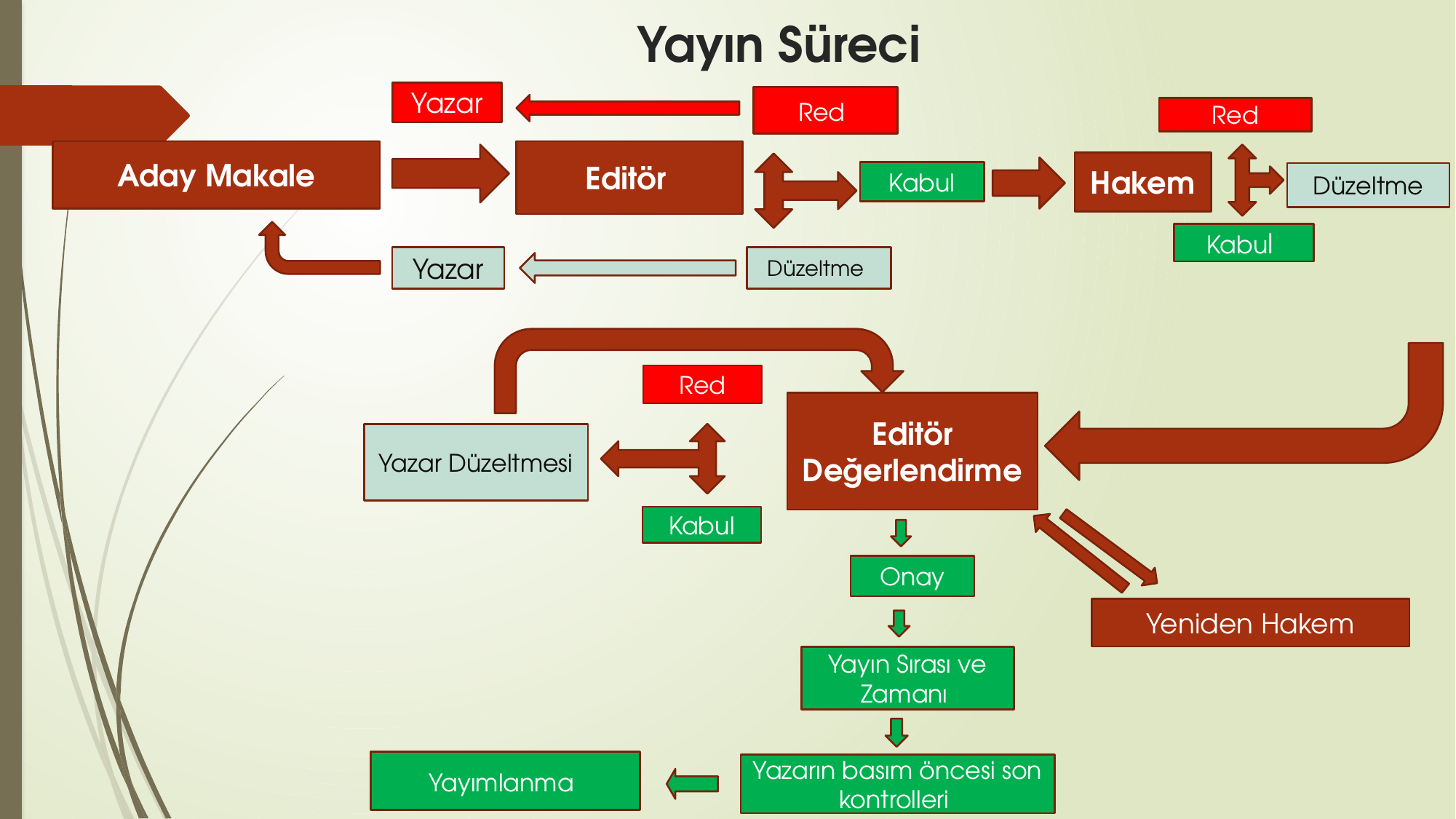

# Yayın Süreci
Yazar
Red

Red

Aday Makale
Editör

Hakem

Kabul
Düzeltme

Kabul
Yazar
Düzeltme

Red
Editör Değerlendirme

Yazar Düzeltmesi
Kabul

Onay
Yeniden Hakem

Yayın Sırası ve Zamanı

Yayımlanma
Yazarın basım öncesi son kontrolleri